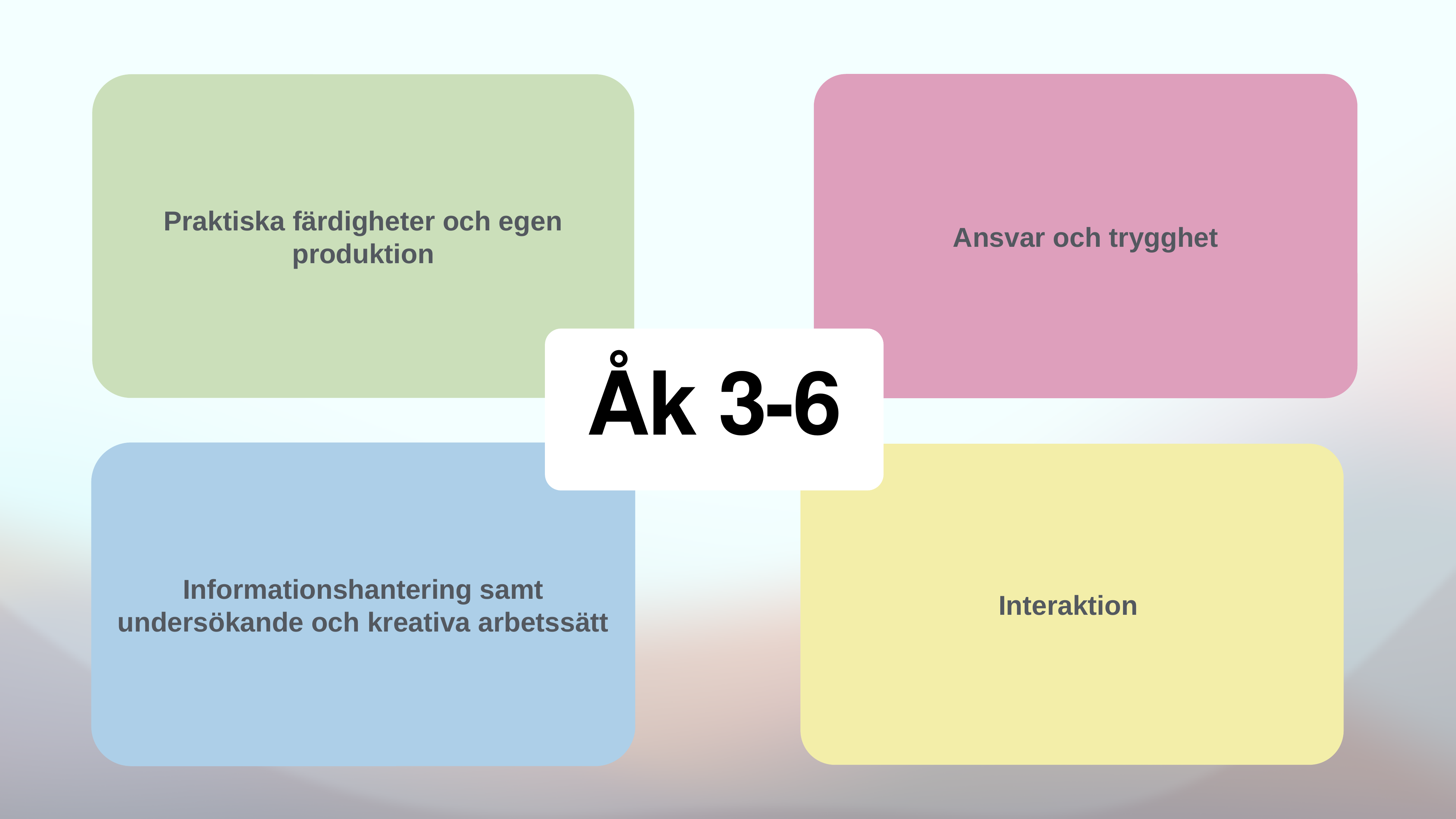

Ansvar och trygghet
Praktiska färdigheter och egen produktion
Åk 3-6
Informationshantering samt undersökande och kreativa arbetssätt
Interaktion